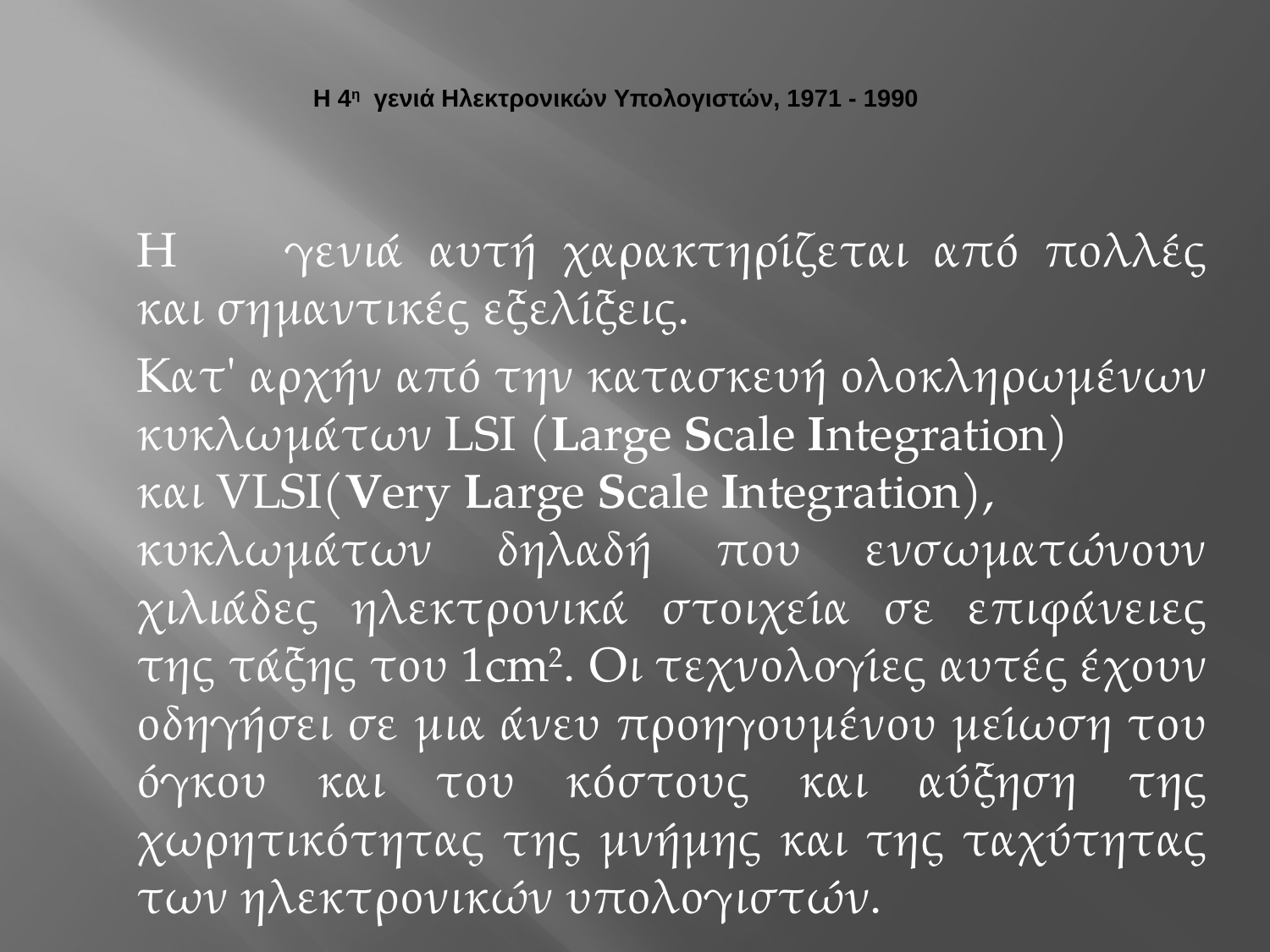

# Η 4η  γενιά Ηλεκτρονικών Υπολογιστών, 1971 - 1990
	Η	 γενιά αυτή χαρακτηρίζεται από πολλές και σημαντικές εξελίξεις.
	Κατ' αρχήν από την κατασκευή ολοκληρωμένων κυκλωμάτων LSI (Large Scale Integration) και VLSI(Very Large Scale Integration), κυκλωμάτων δηλαδή που ενσωματώνουν χιλιάδες ηλεκτρονικά στοιχεία σε επιφάνειες της τάξης του 1cm2. Οι τεχνολογίες αυτές έχουν οδηγήσει σε μια άνευ προηγουμένου μείωση του όγκου και του κόστους και αύξηση της χωρητικότητας της μνήμης και της ταχύτητας των ηλεκτρονικών υπολογιστών.